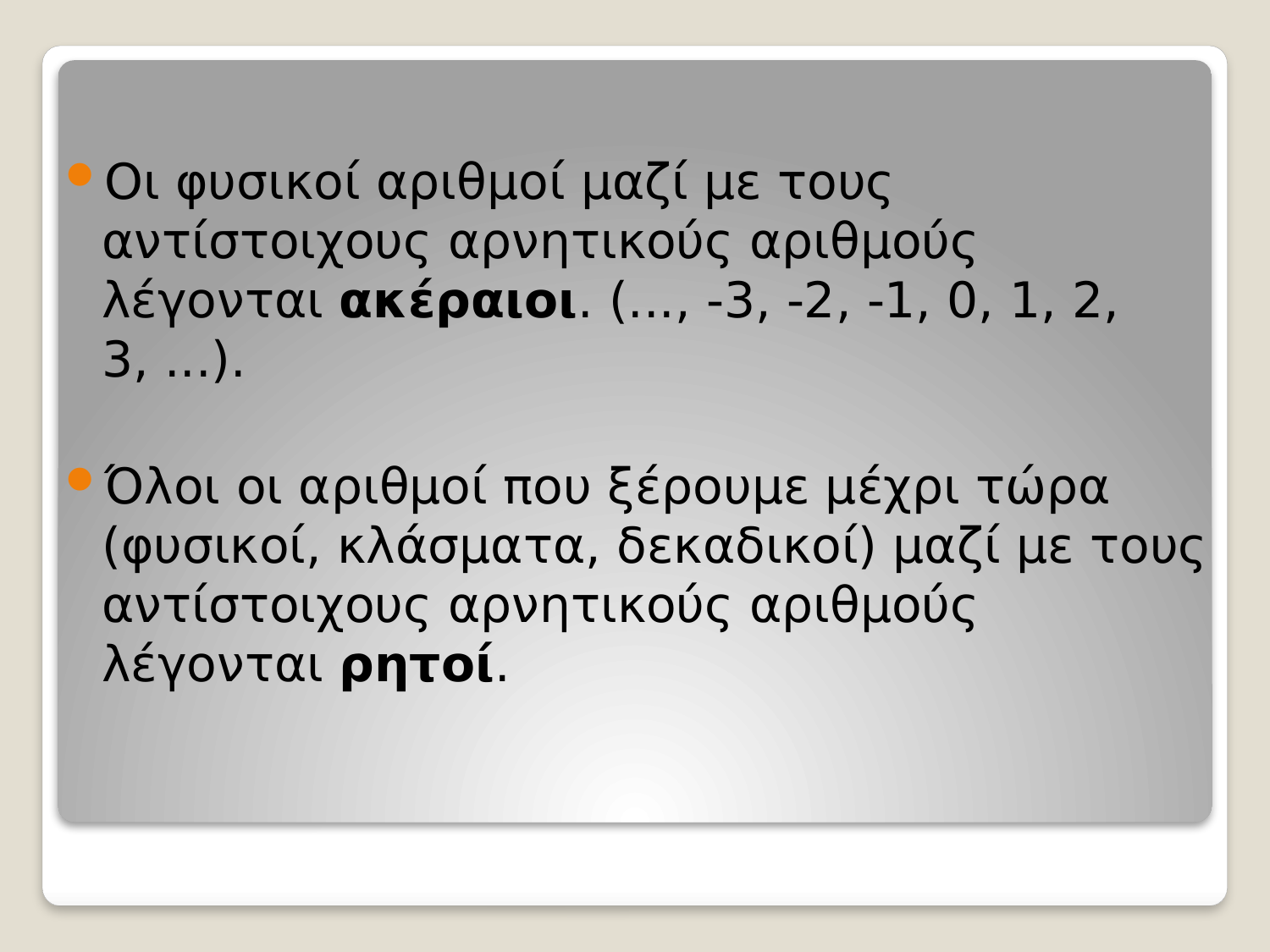

Οι φυσικοί αριθμοί μαζί με τους αντίστοιχους αρνητικούς αριθμούς λέγονται ακέραιοι. (..., -3, -2, -1, 0, 1, 2, 3, ...).

Όλοι οι αριθμοί που ξέρουμε μέχρι τώρα (φυσικοί, κλάσματα, δεκαδικοί) μαζί με τους αντίστοιχους αρνητικούς αριθμούς λέγονται ρητοί.
#